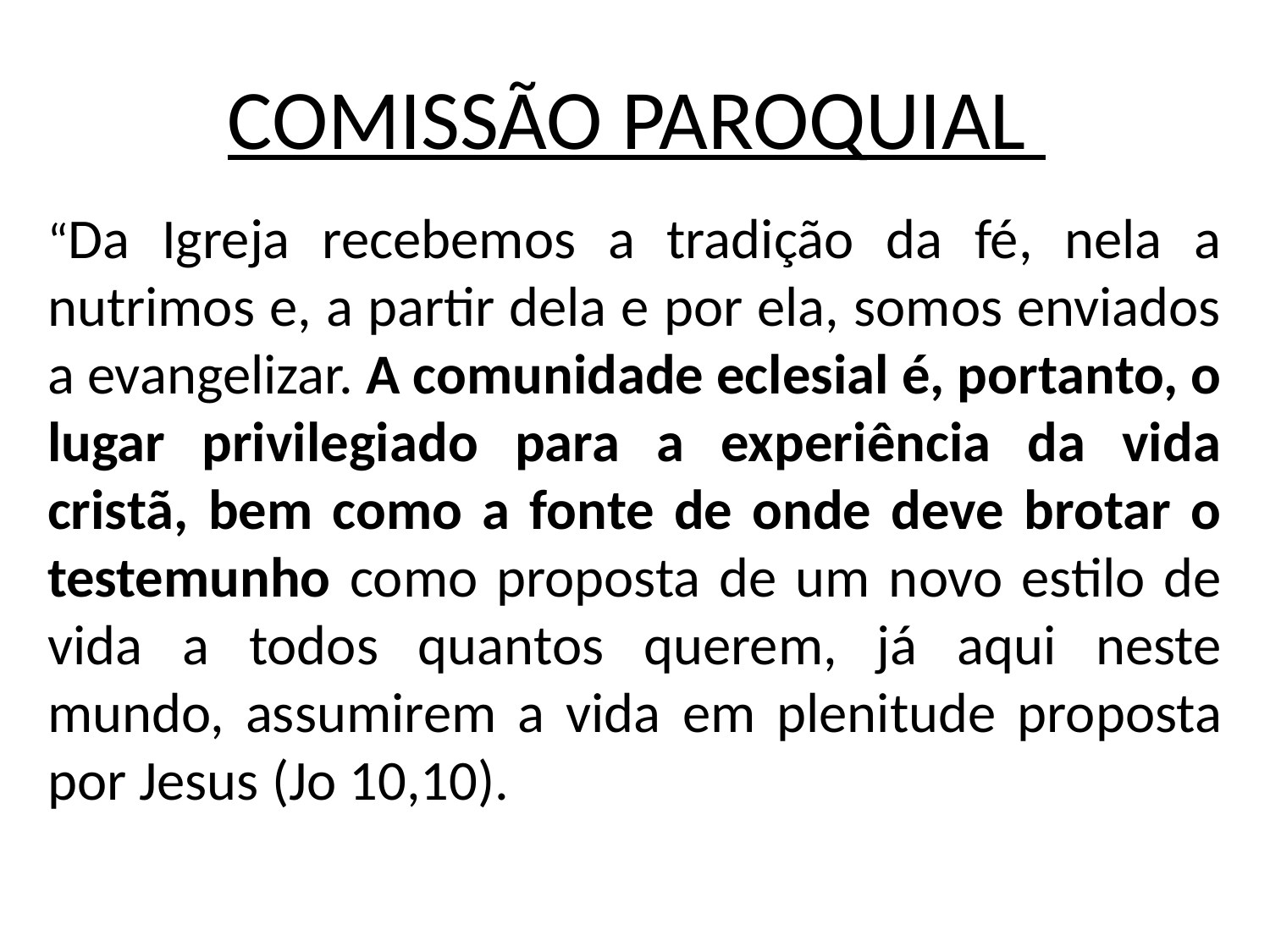

# COMISSÃO PAROQUIAL
“Da Igreja recebemos a tradição da fé, nela a nutrimos e, a partir dela e por ela, somos enviados a evangelizar. A comunidade eclesial é, portanto, o lugar privilegiado para a experiência da vida cristã, bem como a fonte de onde deve brotar o testemunho como proposta de um novo estilo de vida a todos quantos querem, já aqui neste mundo, assumirem a vida em plenitude proposta por Jesus (Jo 10,10).